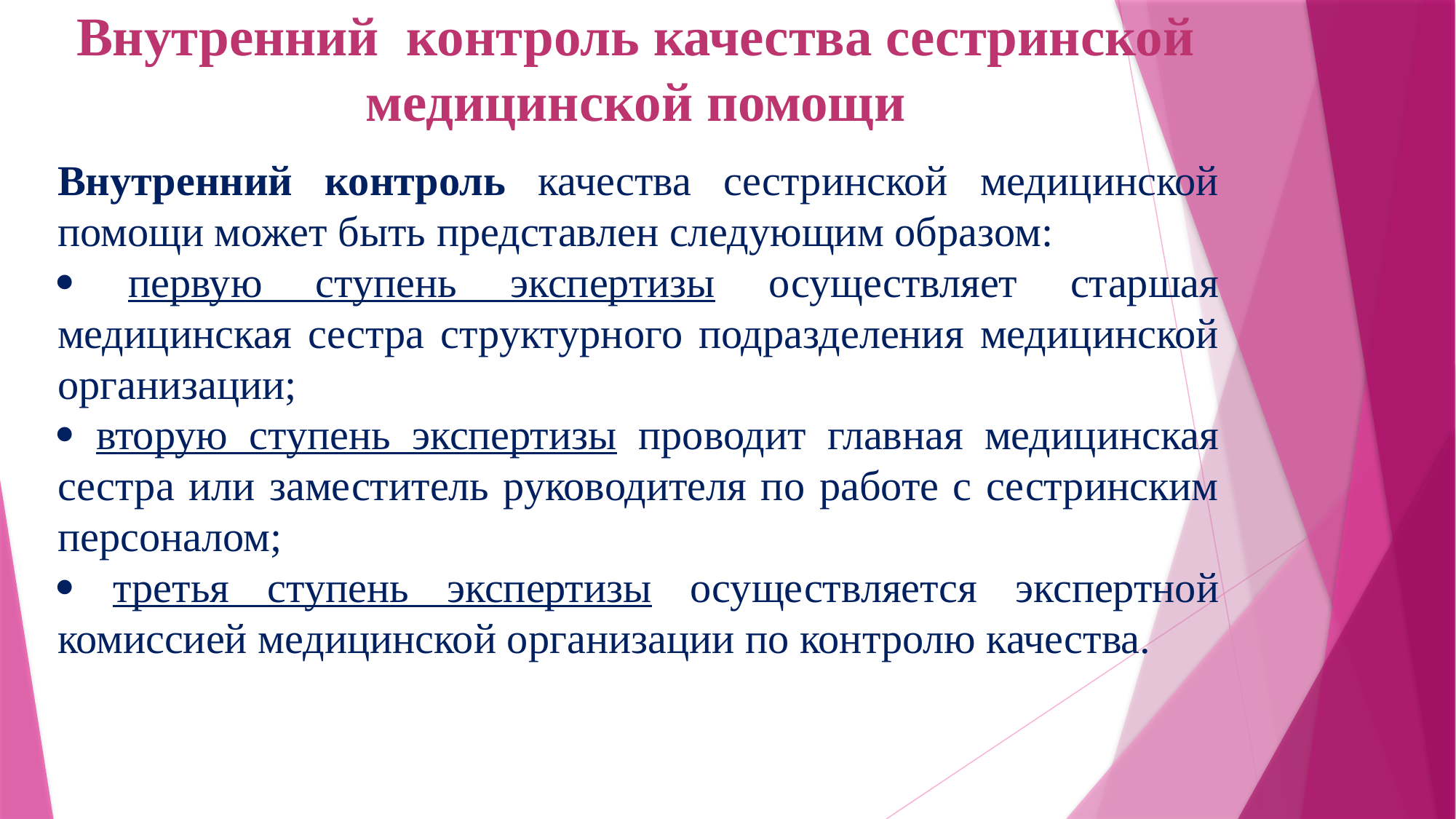

Внутренний  контроль качества сестринской медицинской помощи
Внутренний контроль качества сестринской медицинской помощи может быть представлен следующим образом:
• первую ступень экспертизы осуществляет старшая медицинская сестра структурного подразделения медицинской организации;
• вторую ступень экспертизы проводит главная медицинская сестра или заместитель руководителя по работе с сестринским персоналом;
• третья ступень экспертизы осуществляется экспертной комиссией медицинской организации по контролю качества.